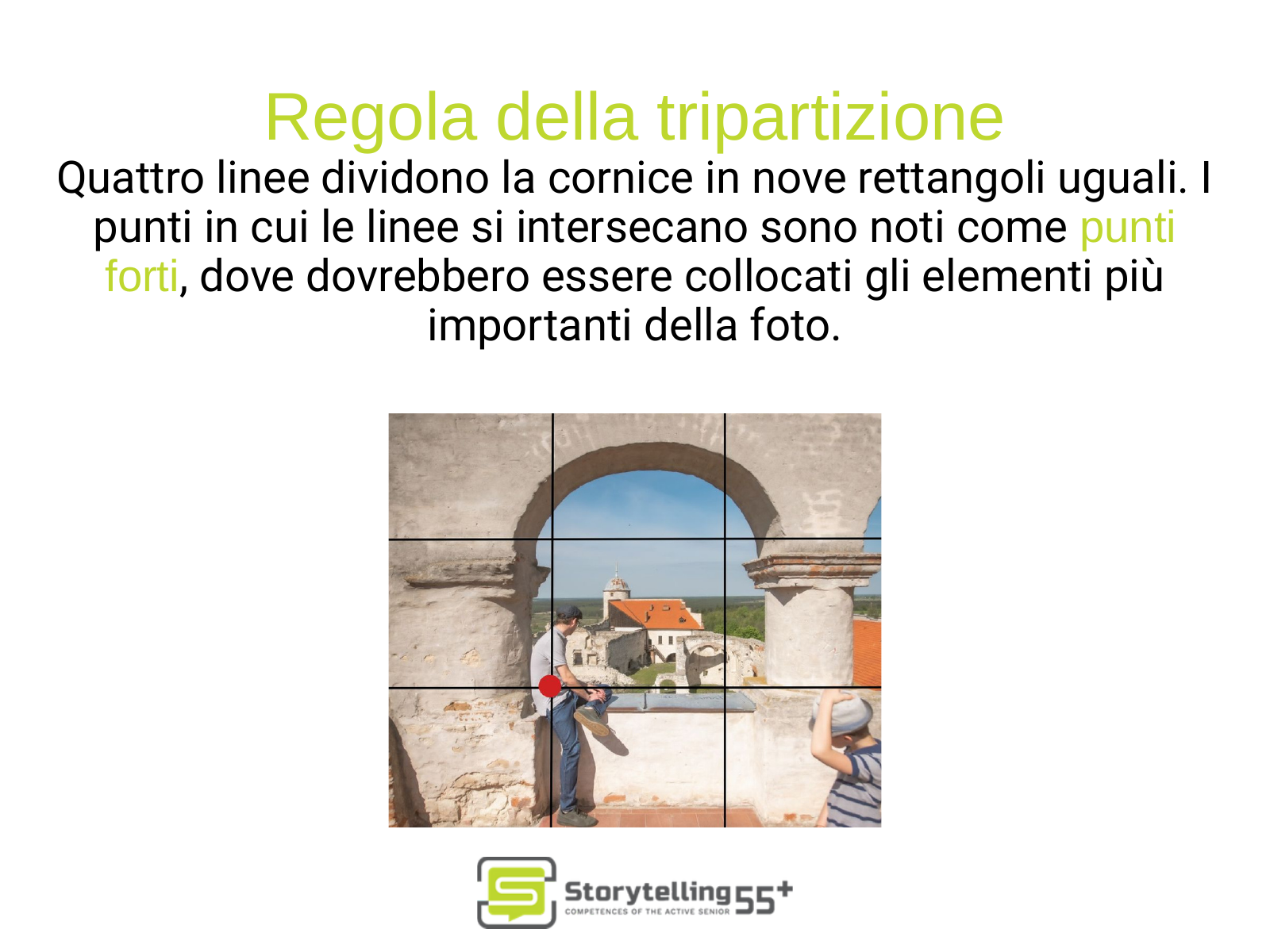

Regola della tripartizione
Quattro linee dividono la cornice in nove rettangoli uguali. I punti in cui le linee si intersecano sono noti come punti forti, dove dovrebbero essere collocati gli elementi più importanti della foto.